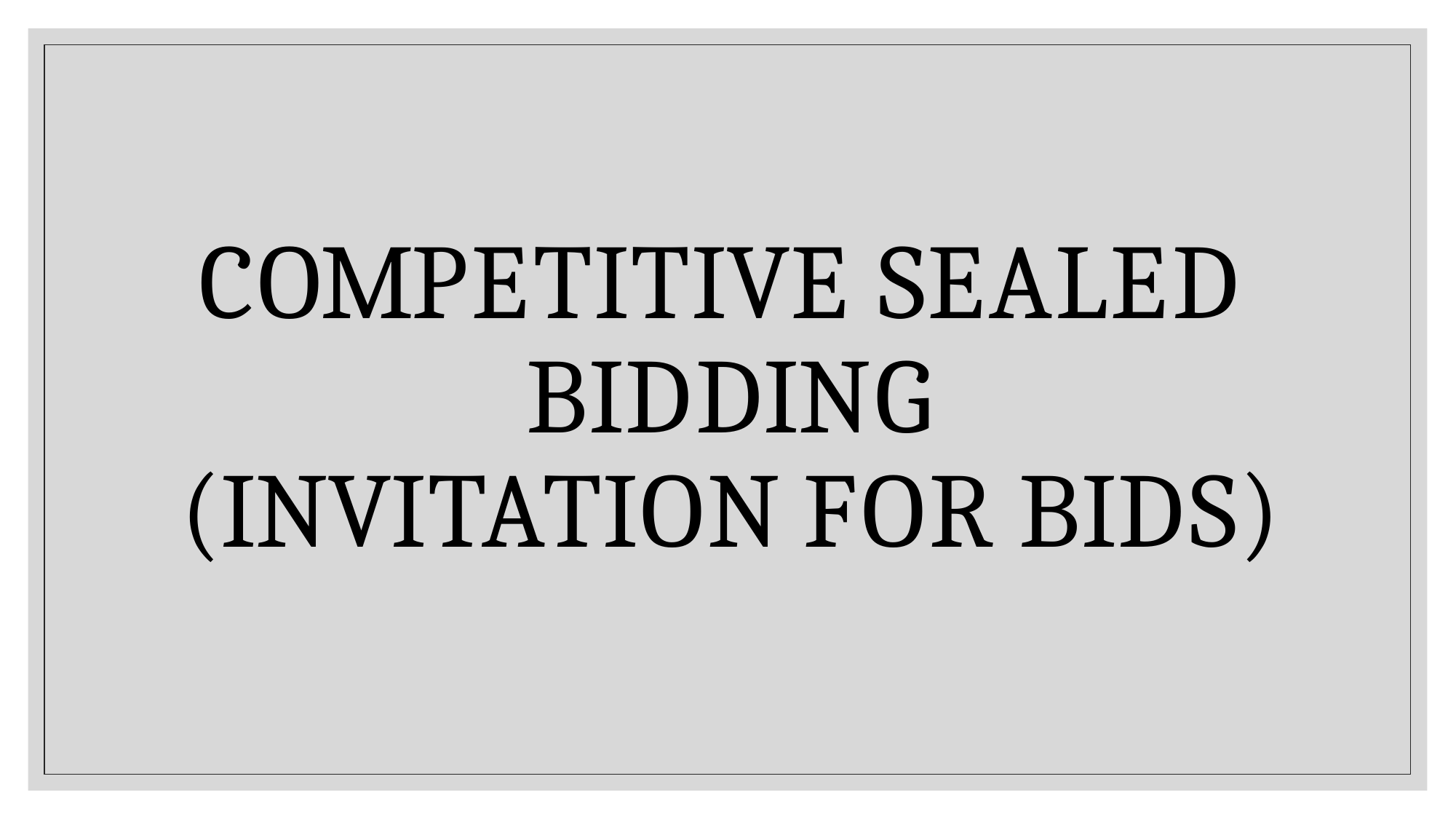

# Competitive Sealed Bidding (Invitation for Bids)